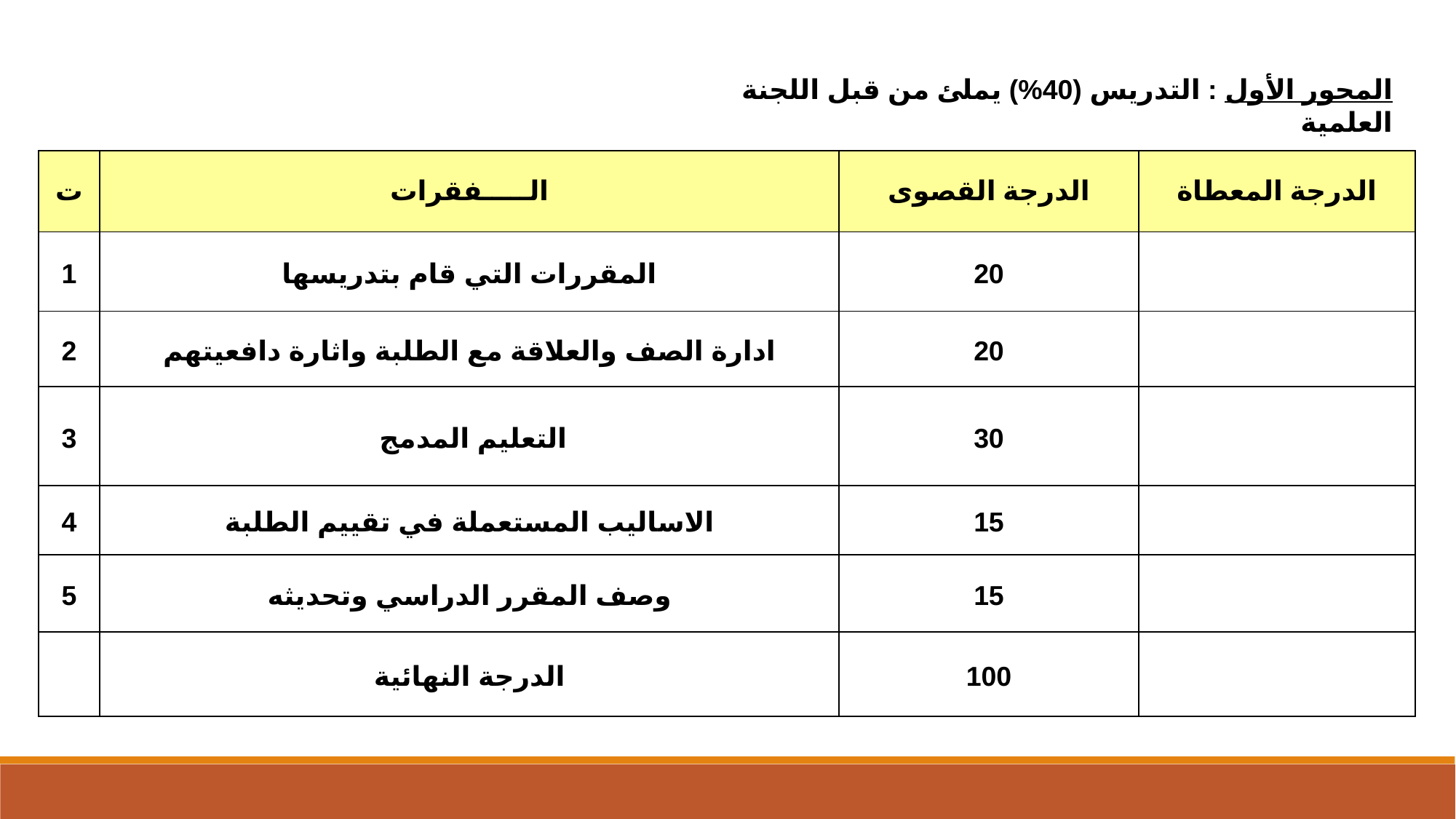

المحور الأول : التدريس (40%) يملئ من قبل اللجنة العلمية
| ت | الـــــفقرات | الدرجة القصوى | الدرجة المعطاة |
| --- | --- | --- | --- |
| 1 | المقررات التي قام بتدريسها | 20 |  |
| 2 | ادارة الصف والعلاقة مع الطلبة واثارة دافعيتهم | 20 |  |
| 3 | التعليم المدمج | 30 |  |
| 4 | الاساليب المستعملة في تقييم الطلبة | 15 |  |
| 5 | وصف المقرر الدراسي وتحديثه | 15 |  |
|  | الدرجة النهائية | 100 |  |